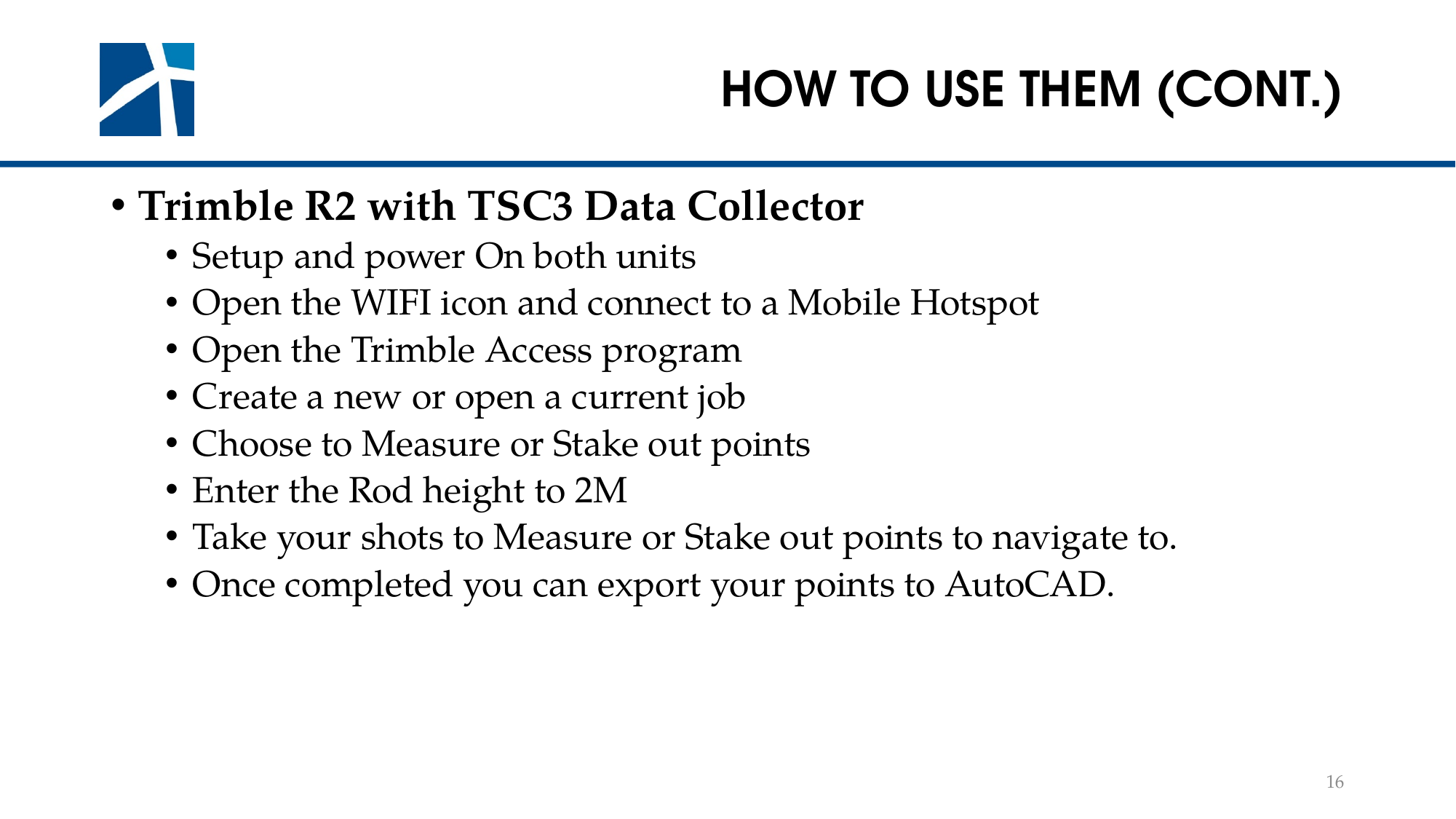

# How to use them (CONT.)
Trimble R2 with TSC3 Data Collector
Setup and power On both units
Open the WIFI icon and connect to a Mobile Hotspot
Open the Trimble Access program
Create a new or open a current job
Choose to Measure or Stake out points
Enter the Rod height to 2M
Take your shots to Measure or Stake out points to navigate to.
Once completed you can export your points to AutoCAD.

16